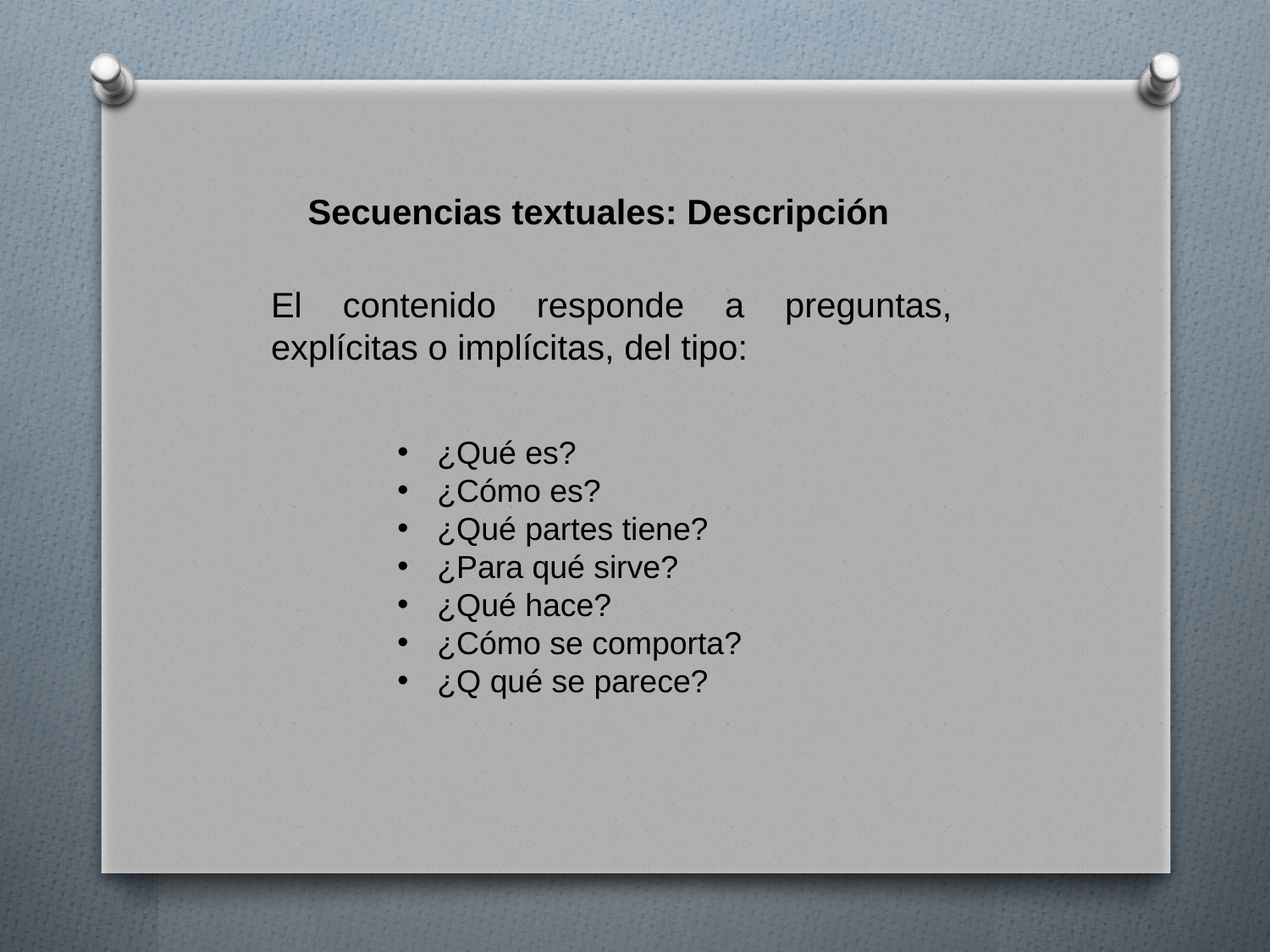

Secuencias textuales: Descripción
El contenido responde a preguntas, explícitas o implícitas, del tipo:
¿Qué es?
¿Cómo es?
¿Qué partes tiene?
¿Para qué sirve?
¿Qué hace?
¿Cómo se comporta?
¿Q qué se parece?